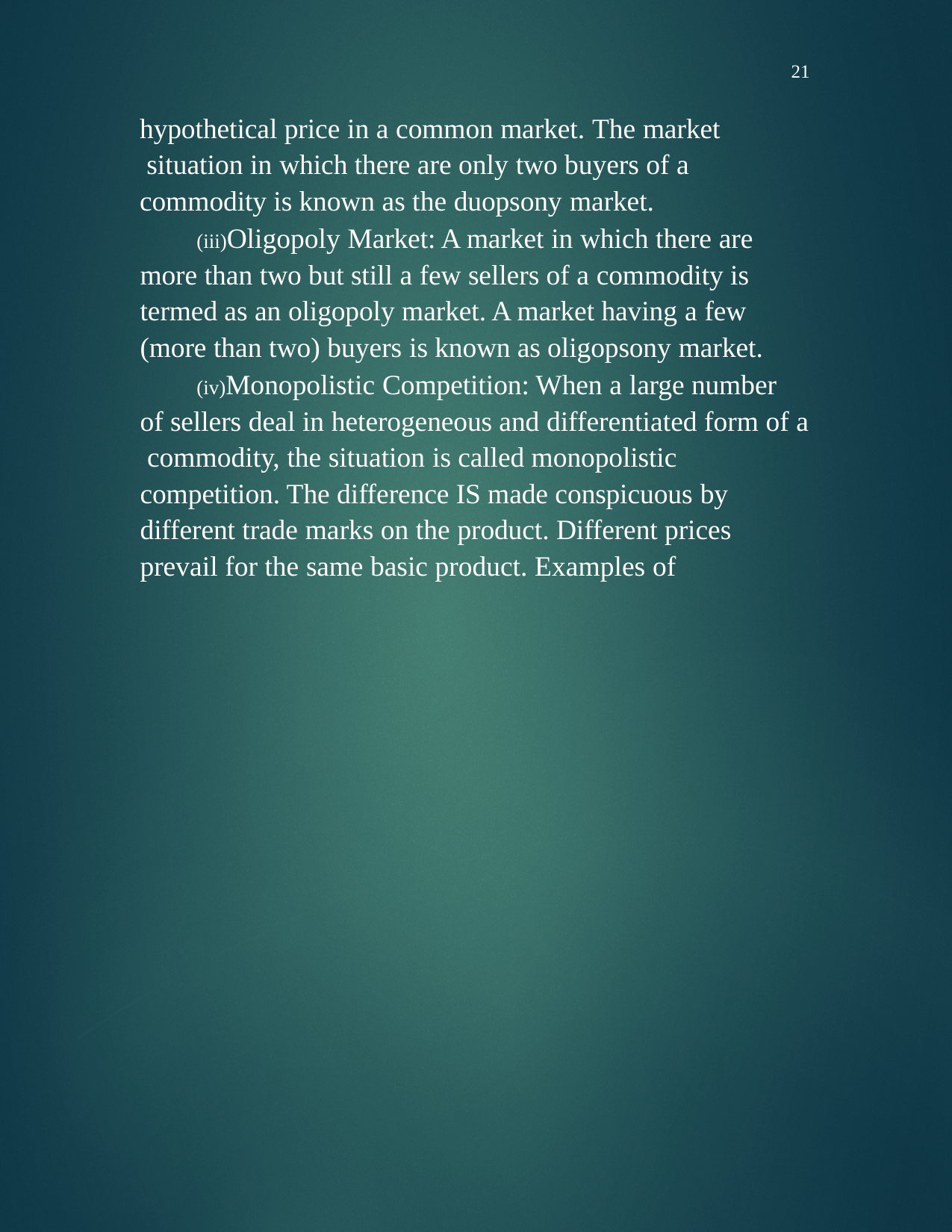

21
hypothetical price in a common market. The market  situation in which there are only two buyers of a  commodity is known as the duopsony market.
Oligopoly Market: A market in which there are  more than two but still a few sellers of a commodity is  termed as an oligopoly market. A market having a few  (more than two) buyers is known as oligopsony market.
Monopolistic Competition: When a large number  of sellers deal in heterogeneous and differentiated form of a  commodity, the situation is called monopolistic  competition. The difference IS made conspicuous by  different trade marks on the product. Different prices  prevail for the same basic product. Examples of